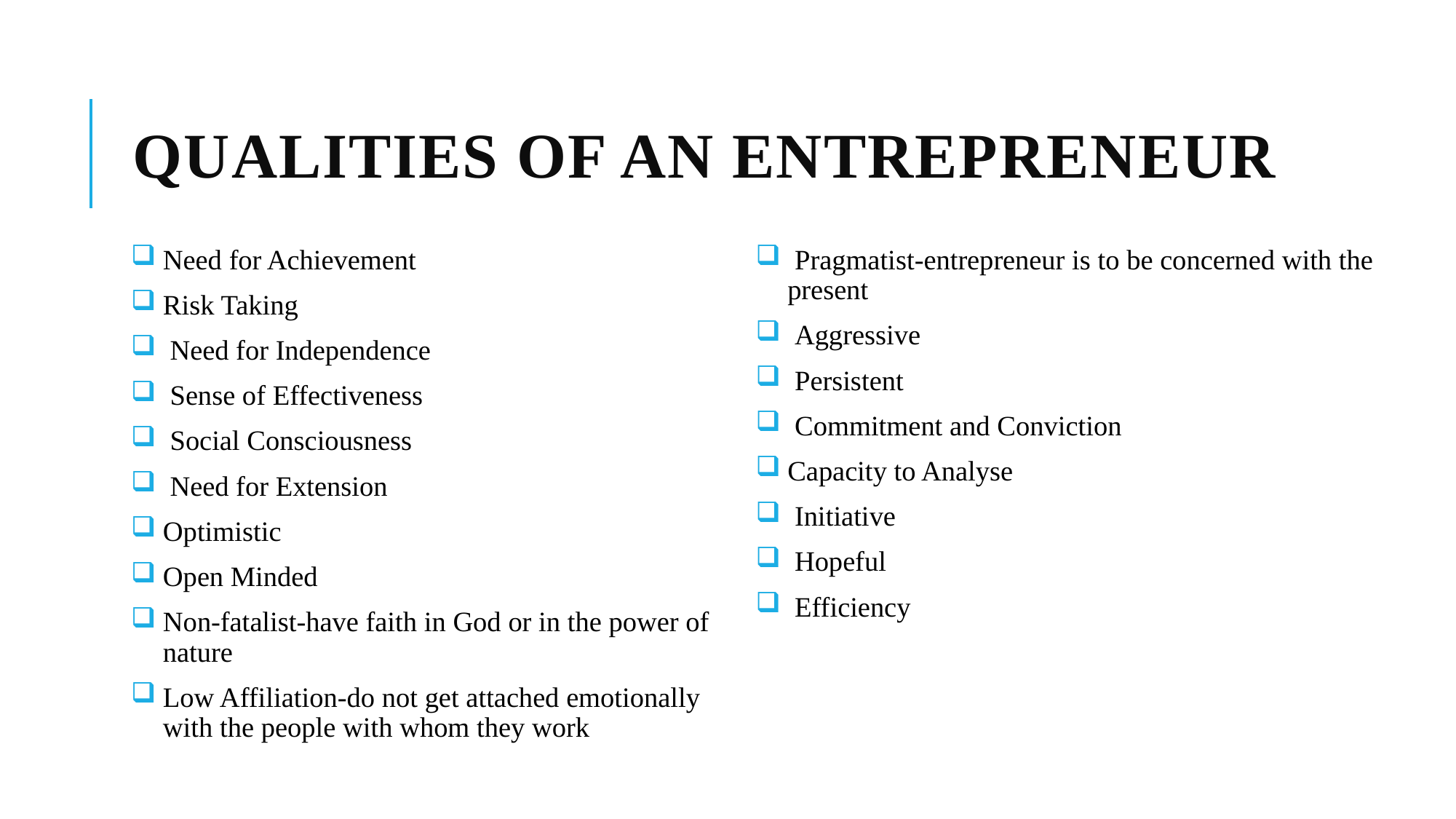

# Qualities of an Entrepreneur
Need for Achievement
Risk Taking
 Need for Independence
 Sense of Effectiveness
 Social Consciousness
 Need for Extension
Optimistic
Open Minded
Non-fatalist-have faith in God or in the power of nature
Low Affiliation-do not get attached emotionally with the people with whom they work
 Pragmatist-entrepreneur is to be concerned with the present
 Aggressive
 Persistent
 Commitment and Conviction
Capacity to Analyse
 Initiative
 Hopeful
 Efficiency